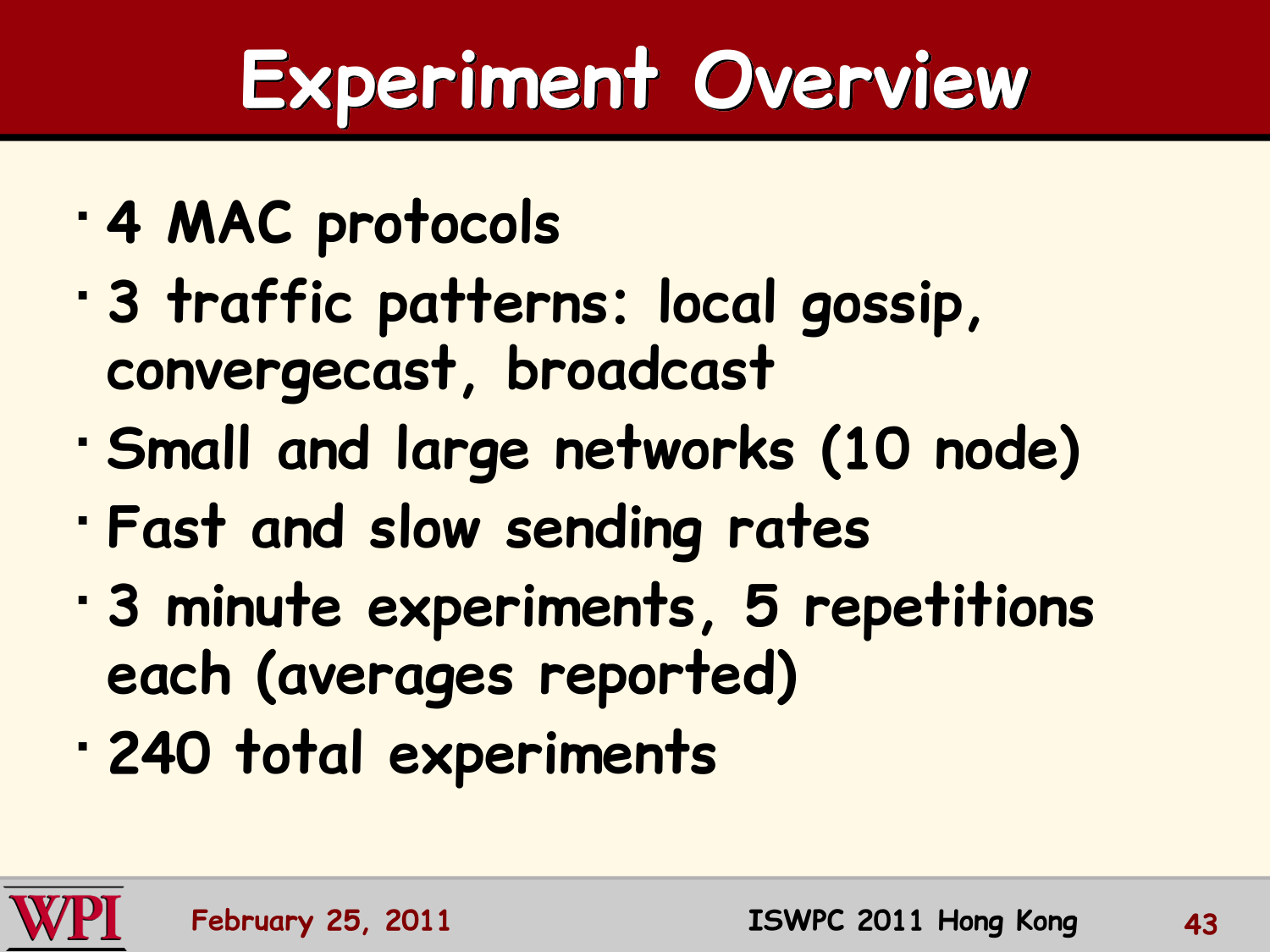

# Experiment Overview
4 MAC protocols
3 traffic patterns: local gossip, convergecast, broadcast
Small and large networks (10 node)
Fast and slow sending rates
3 minute experiments, 5 repetitions each (averages reported)
240 total experiments

February 25, 2011                        ISWPC 2011 Hong Kong
43